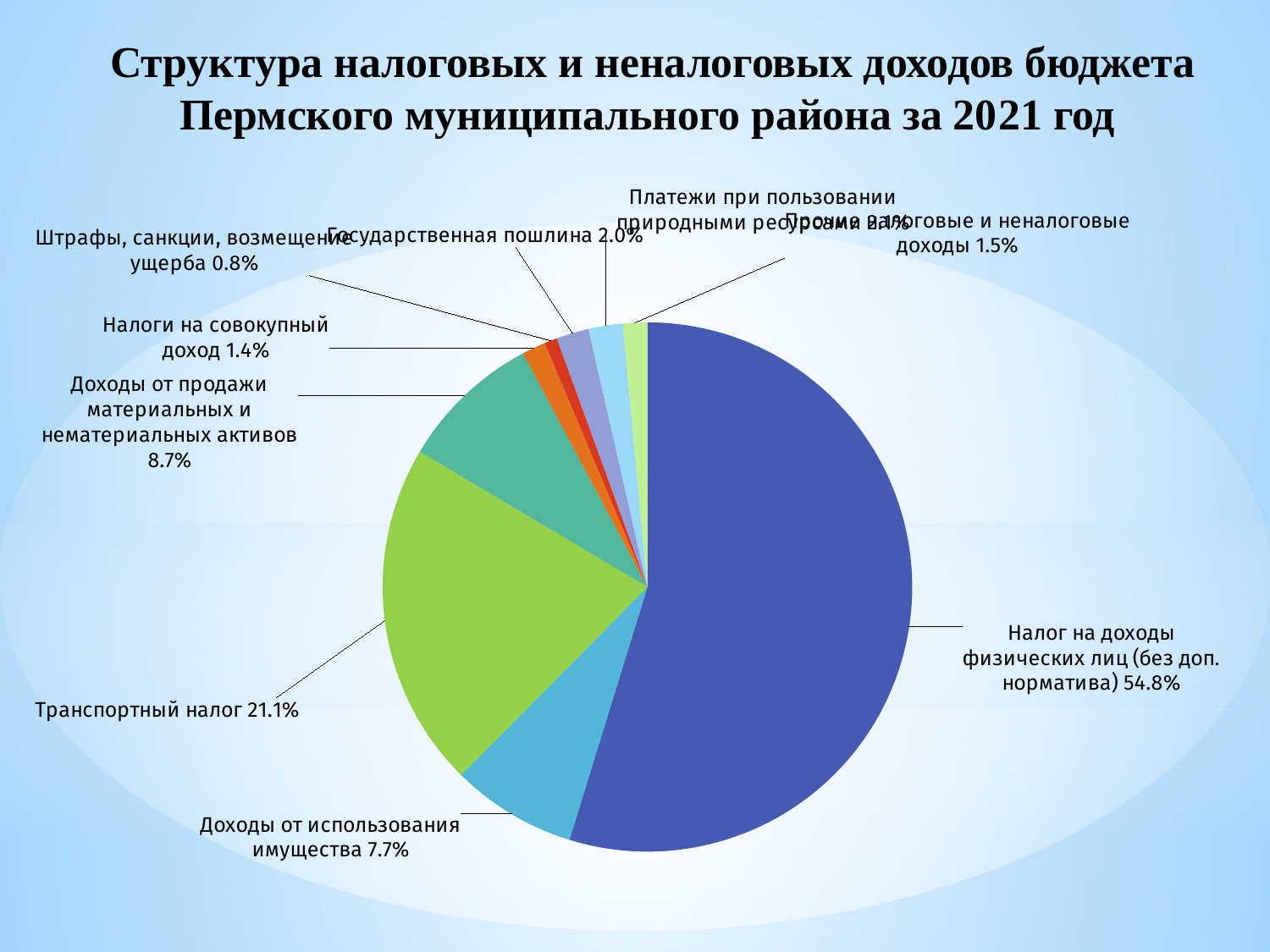

Структура налоговых и неналоговых доходов бюджета Пермского муниципального района за 2021 год

### Chart

| Category | Продажи |
|---|---|
| Налог на доходы физических лиц (без доп. норматива) | 0.5476319171105921 |
| Доходы от использования имущества | 0.07652068477914434 |
| Транспортный налог | 0.21131448669991465 |
| Доходы от продажи материальных и нематериальных активов | 0.08672386255397184 |
| Налоги на совокупный доход | 0.014376711829731348 |
| Штрафы, санкции, возмещение ущерба | 0.007815599708380198 |
| Государственная пошлина | 0.019894264195773646 |
| Платежи при пользовании природными ресурсами | 0.02086602217755488 |
| Прочие налоговые и неналоговые доходы | 0.01485645094493687 |